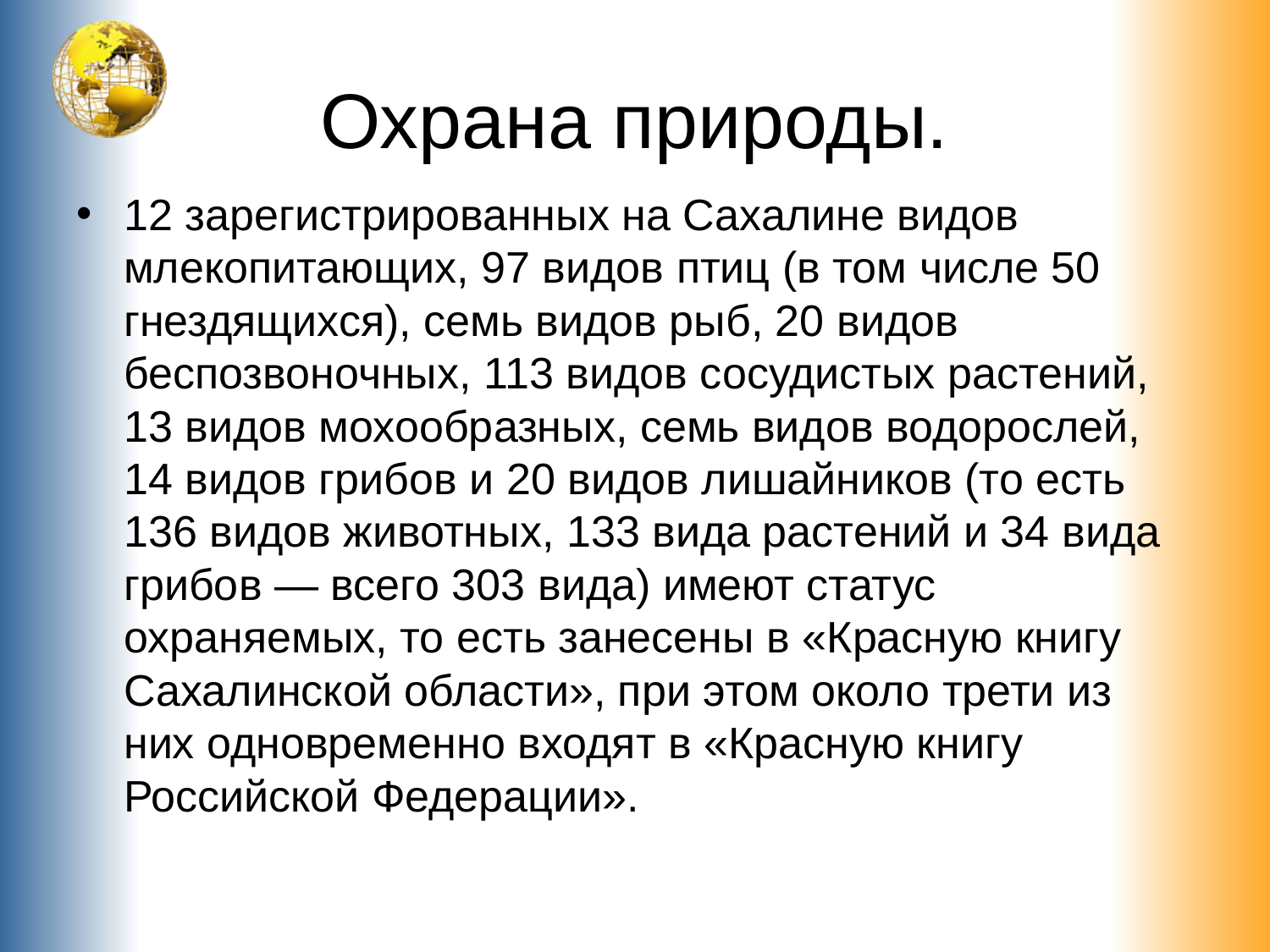

# Охрана природы.
12 зарегистрированных на Сахалине видов млекопитающих, 97 видов птиц (в том числе 50 гнездящихся), семь видов рыб, 20 видов беспозвоночных, 113 видов сосудистых растений, 13 видов мохообразных, семь видов водорослей, 14 видов грибов и 20 видов лишайников (то есть 136 видов животных, 133 вида растений и 34 вида грибов — всего 303 вида) имеют статус охраняемых, то есть занесены в «Красную книгу Сахалинской области», при этом около трети из них одновременно входят в «Красную книгу Российской Федерации».